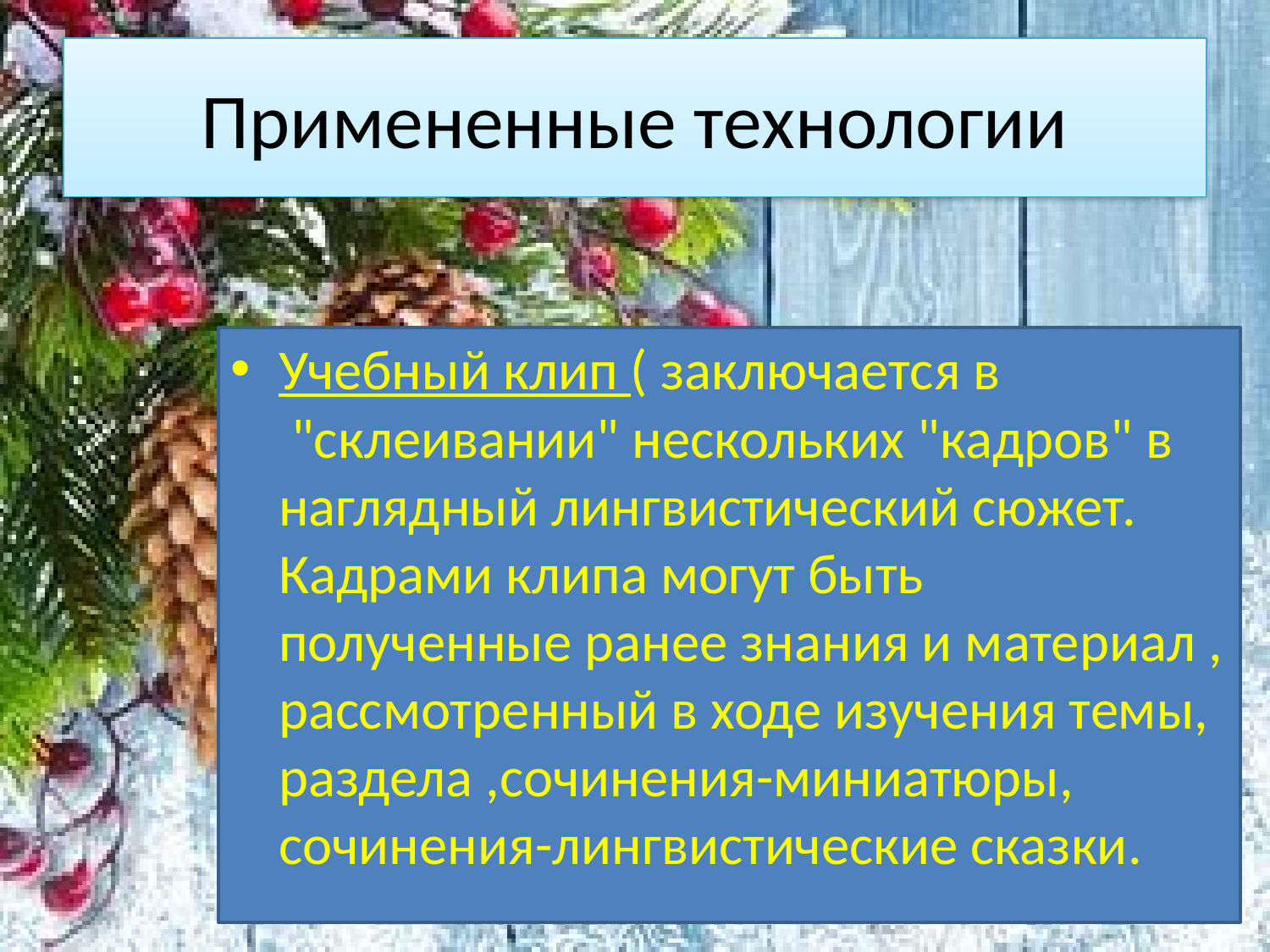

# Примененные технологии
Учебный клип ( заключается в  "склеивании" нескольких "кадров" в наглядный лингвистический сюжет. Кадрами клипа могут быть полученные ранее знания и материал , рассмотренный в ходе изучения темы, раздела ,сочинения-миниатюры, сочинения-лингвистические сказки.